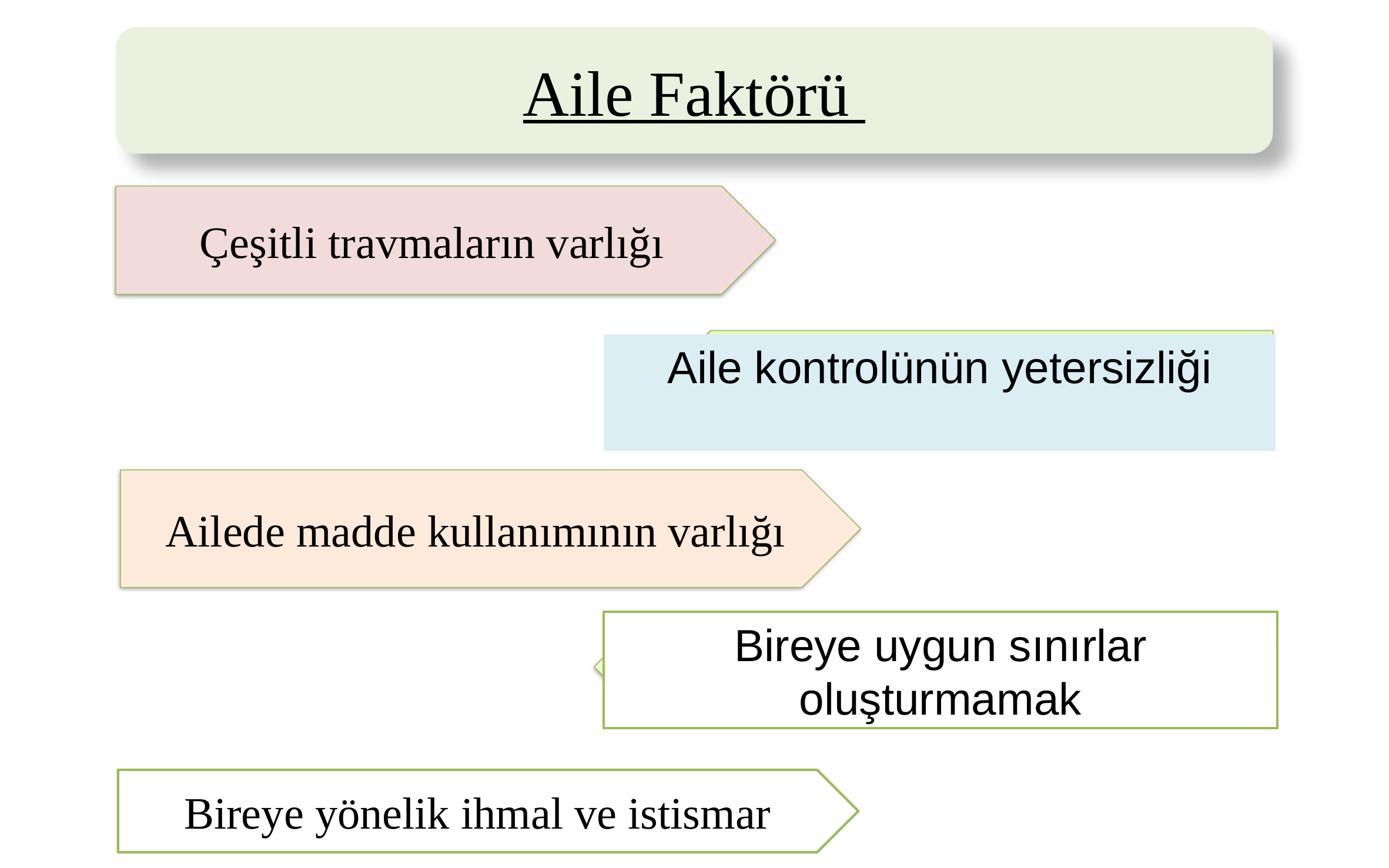

Aile Faktörü
Çeşitli travmaların varlığı

Aile kontrolünün yetersizliği

Ailede madde kullanımının varlığı
Bireye uygun sınırlar oluşturmamak

Bireye yönelik ihmal ve istismar